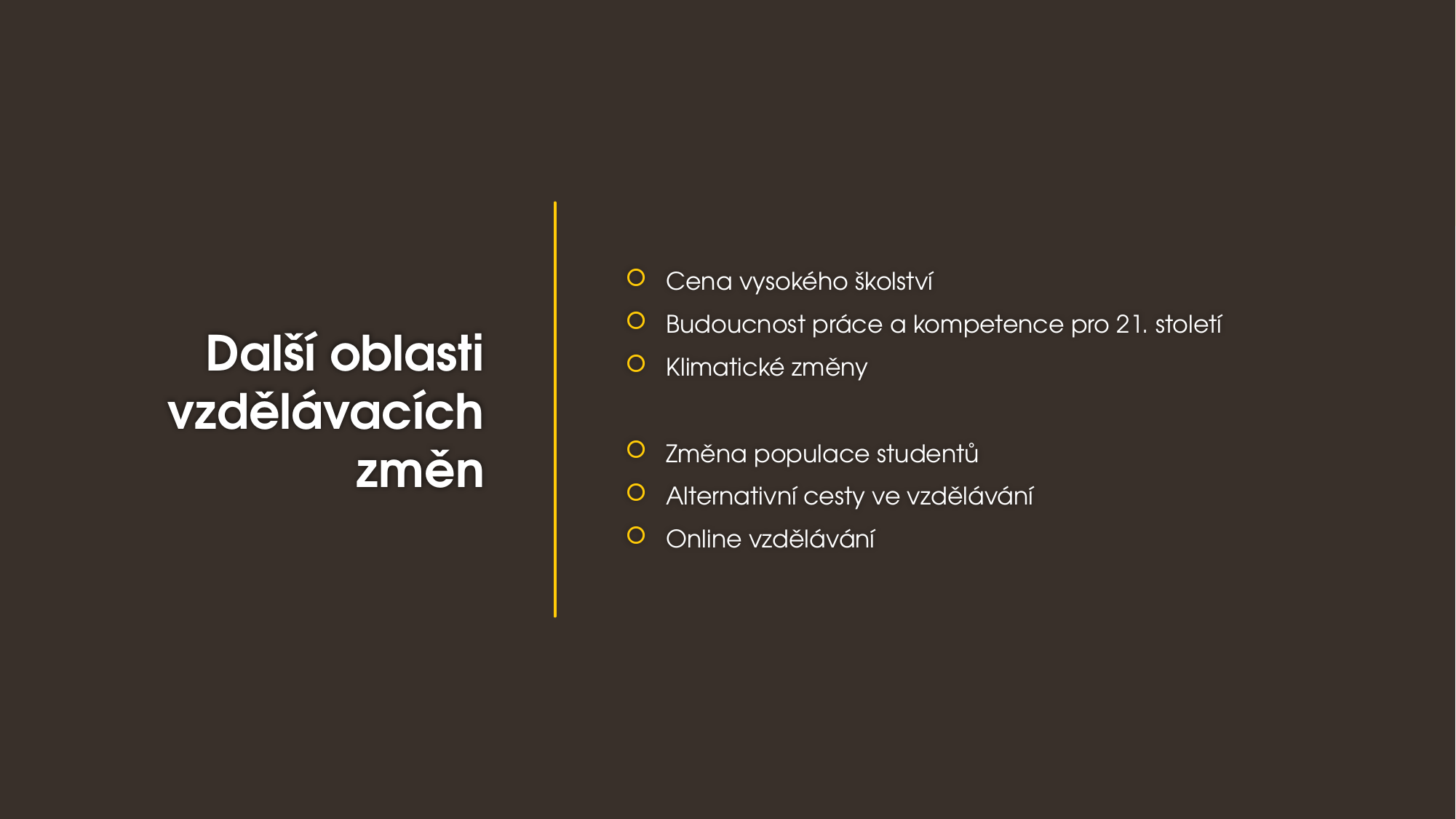

Cena vysokého školství
Budoucnost práce a kompetence pro 21. století
Klimatické změny

Změna populace studentů
Alternativní cesty ve vzdělávání
Online vzdělávání
# Další oblasti vzdělávacích změn